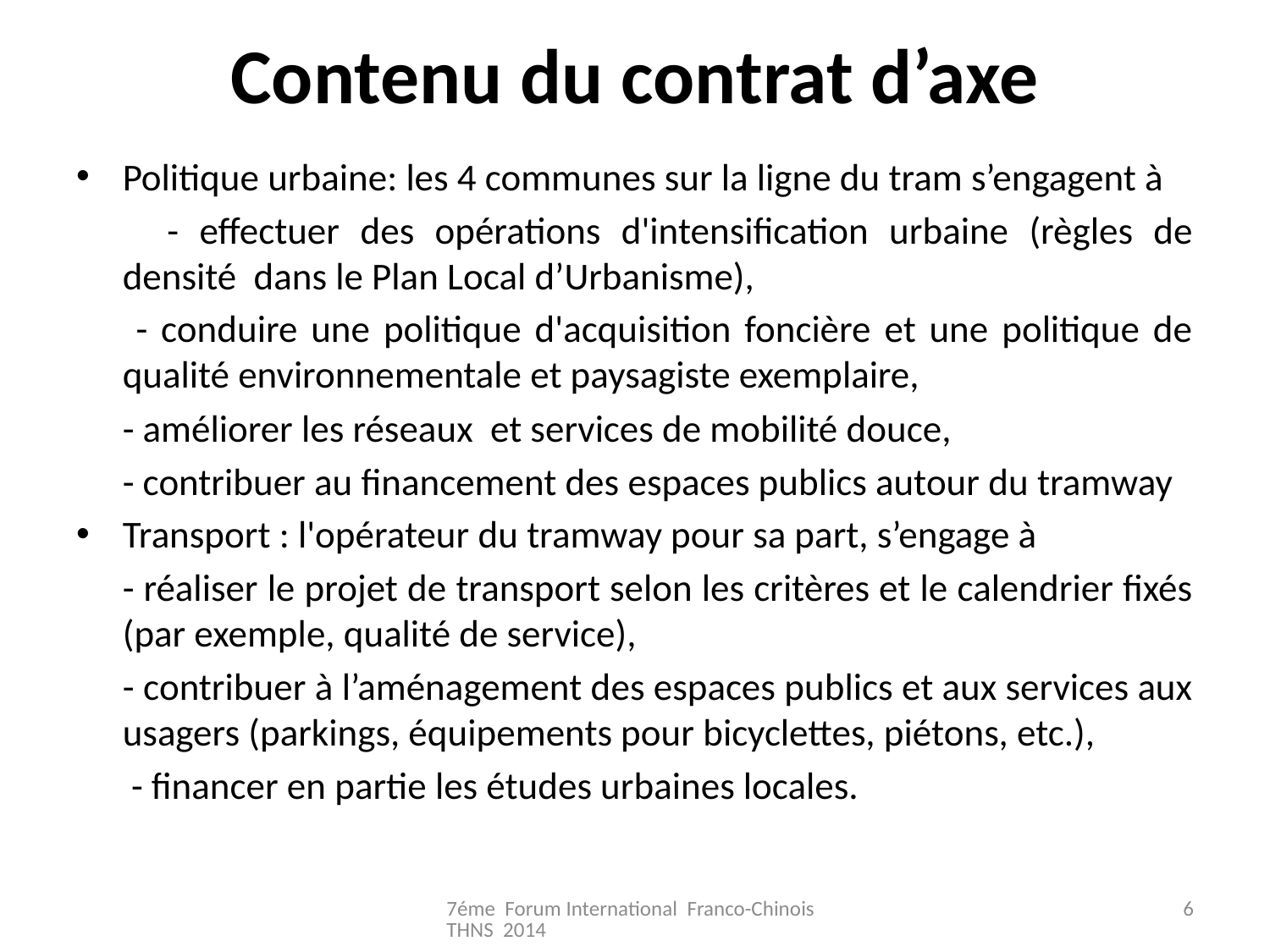

# Contenu du contrat d’axe
Politique urbaine: les 4 communes sur la ligne du tram s’engagent à
  	 - effectuer des opérations d'intensification urbaine (règles de densité  dans le Plan Local d’Urbanisme),
	 - conduire une politique d'acquisition foncière et une politique de qualité environnementale et paysagiste exemplaire,
	- améliorer les réseaux  et services de mobilité douce,
	- contribuer au financement des espaces publics autour du tramway
Transport : l'opérateur du tramway pour sa part, s’engage à
	- réaliser le projet de transport selon les critères et le calendrier fixés (par exemple, qualité de service),
 	- contribuer à l’aménagement des espaces publics et aux services aux usagers (parkings, équipements pour bicyclettes, piétons, etc.),
	 - financer en partie les études urbaines locales.
7éme  Forum International  Franco-Chinois THNS  2014
6